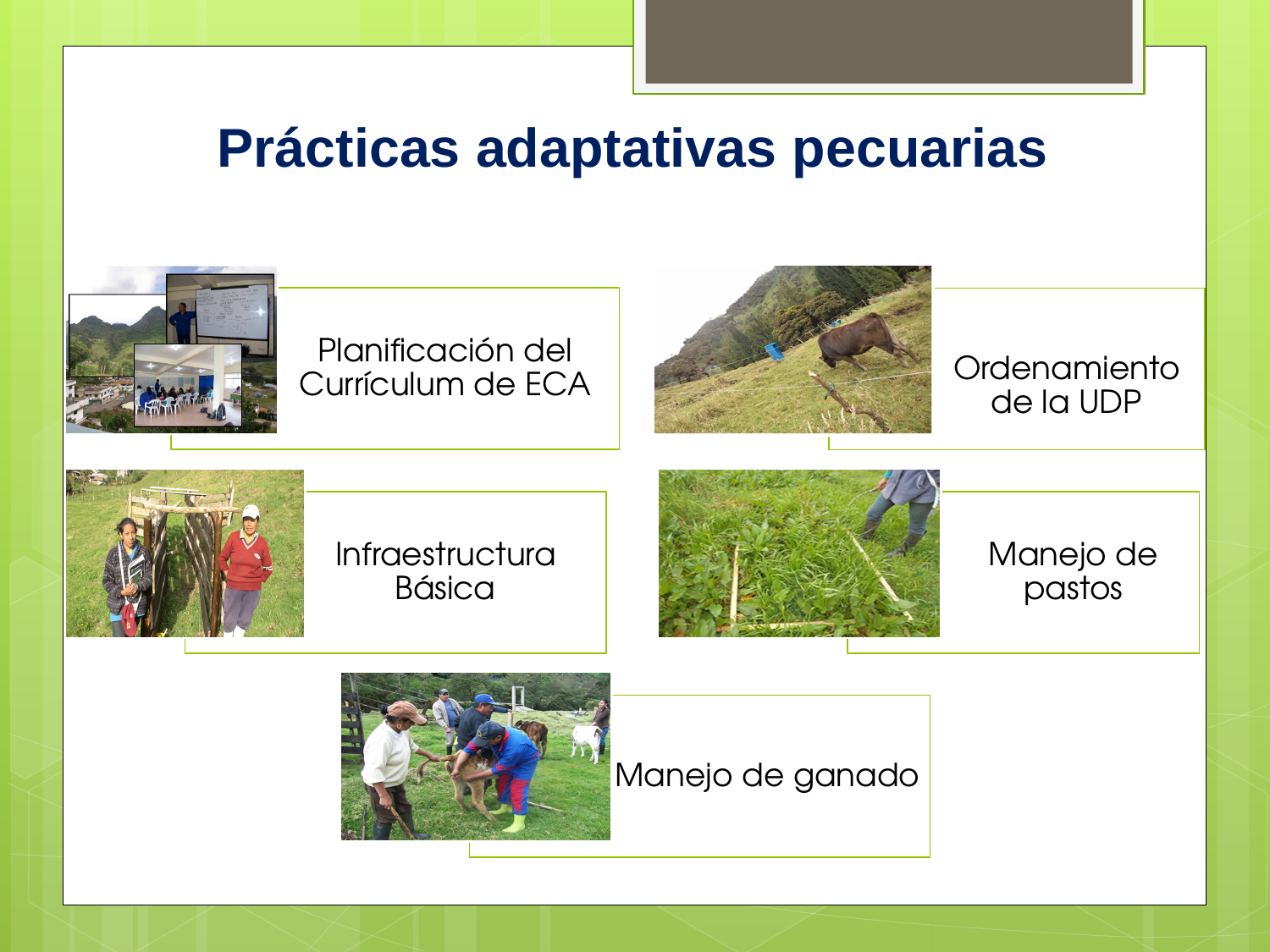

# Prácticas adaptativas pecuarias
Planificación del Currículum de ECA
    Ordenamiento de la UDP
Infraestructura Básica
Manejo de pastos
    Manejo de ganado